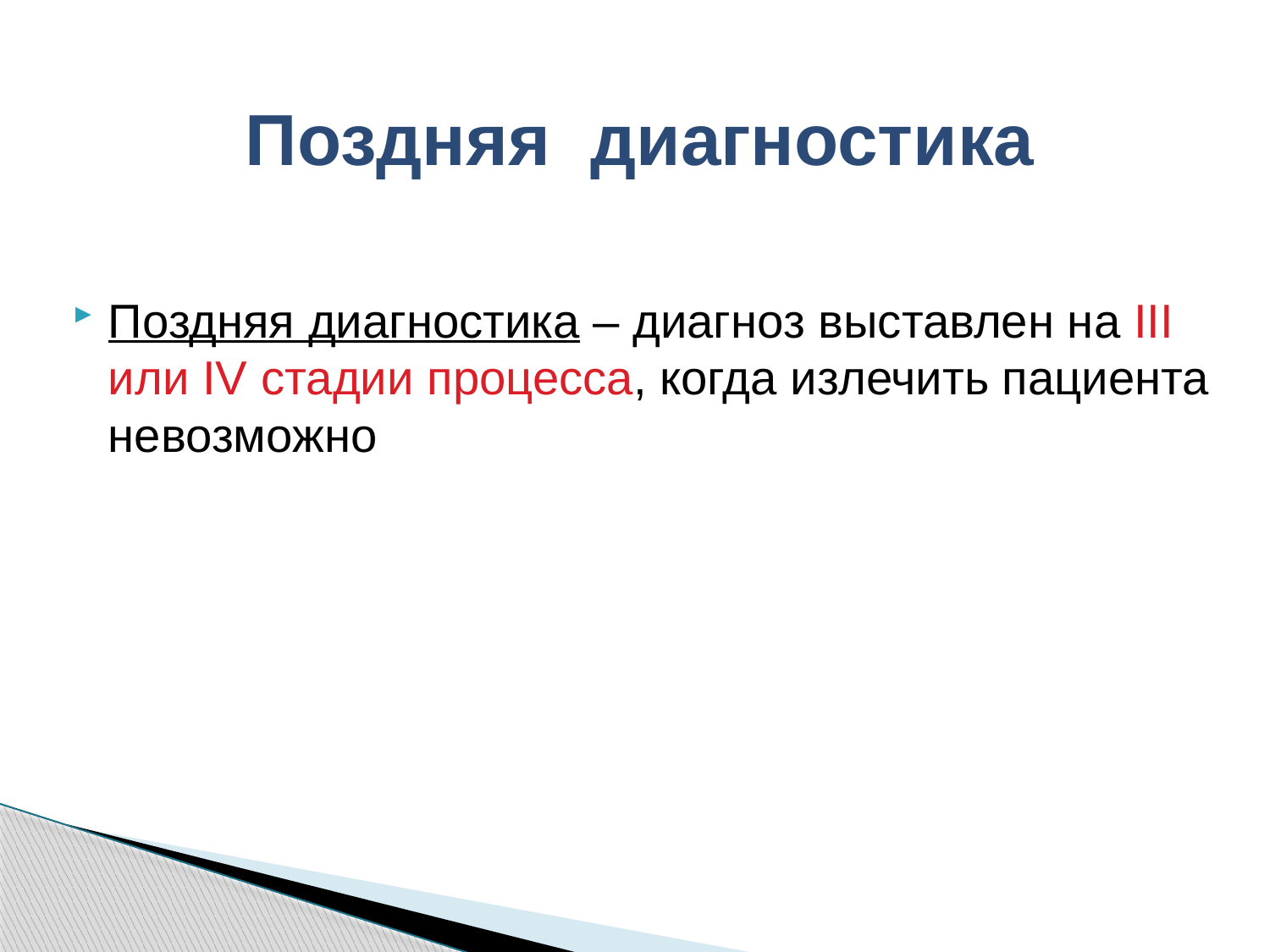

# Поздняя  диагностика
Поздняя диагностика – диагноз выставлен на III или IV стадии процесса, когда излечить пациента невозможно